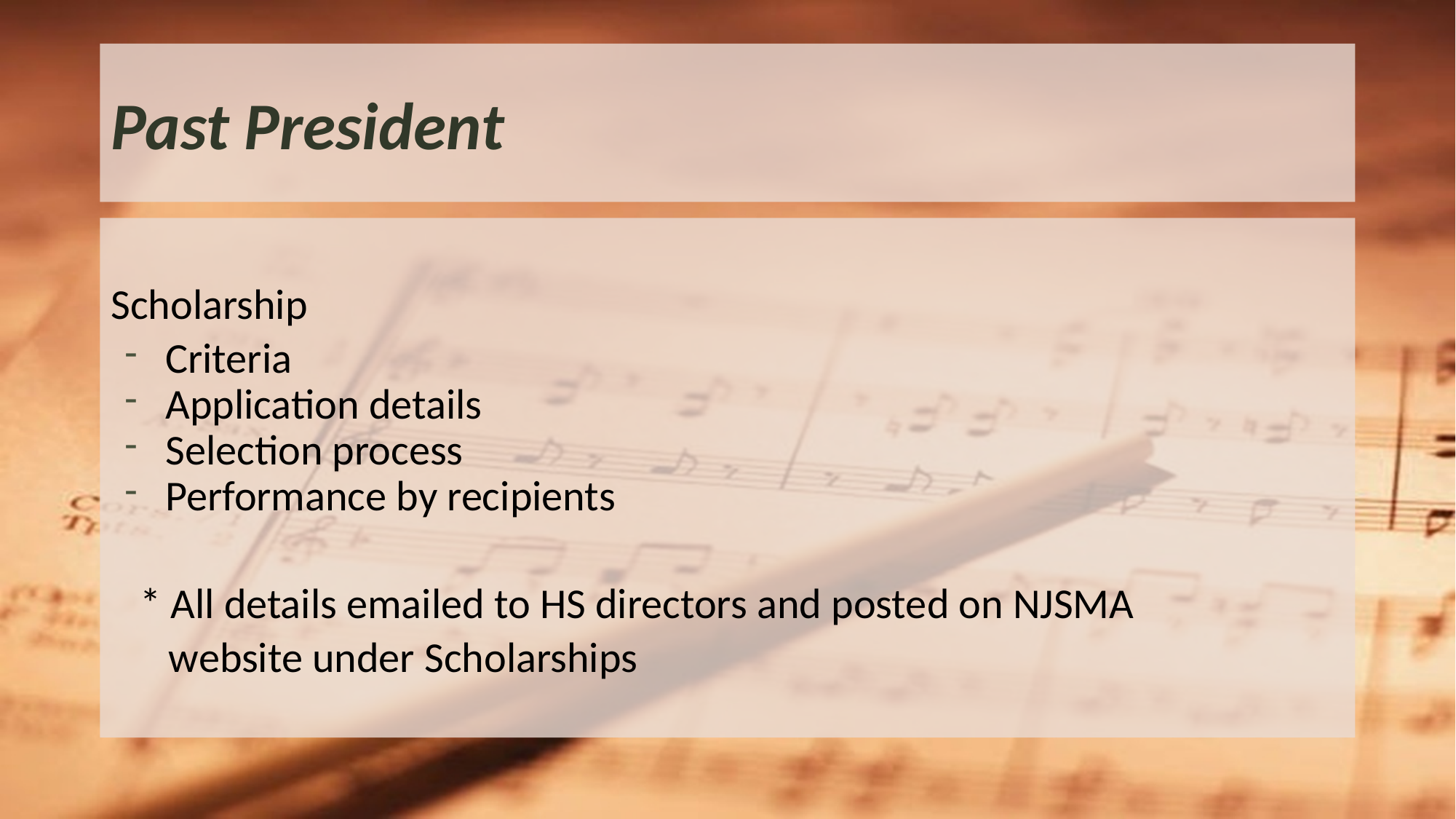

# Past President

Scholarship
Criteria
Application details
Selection process
Performance by recipients

   * All details emailed to HS directors and posted on NJSMA
      website under Scholarships